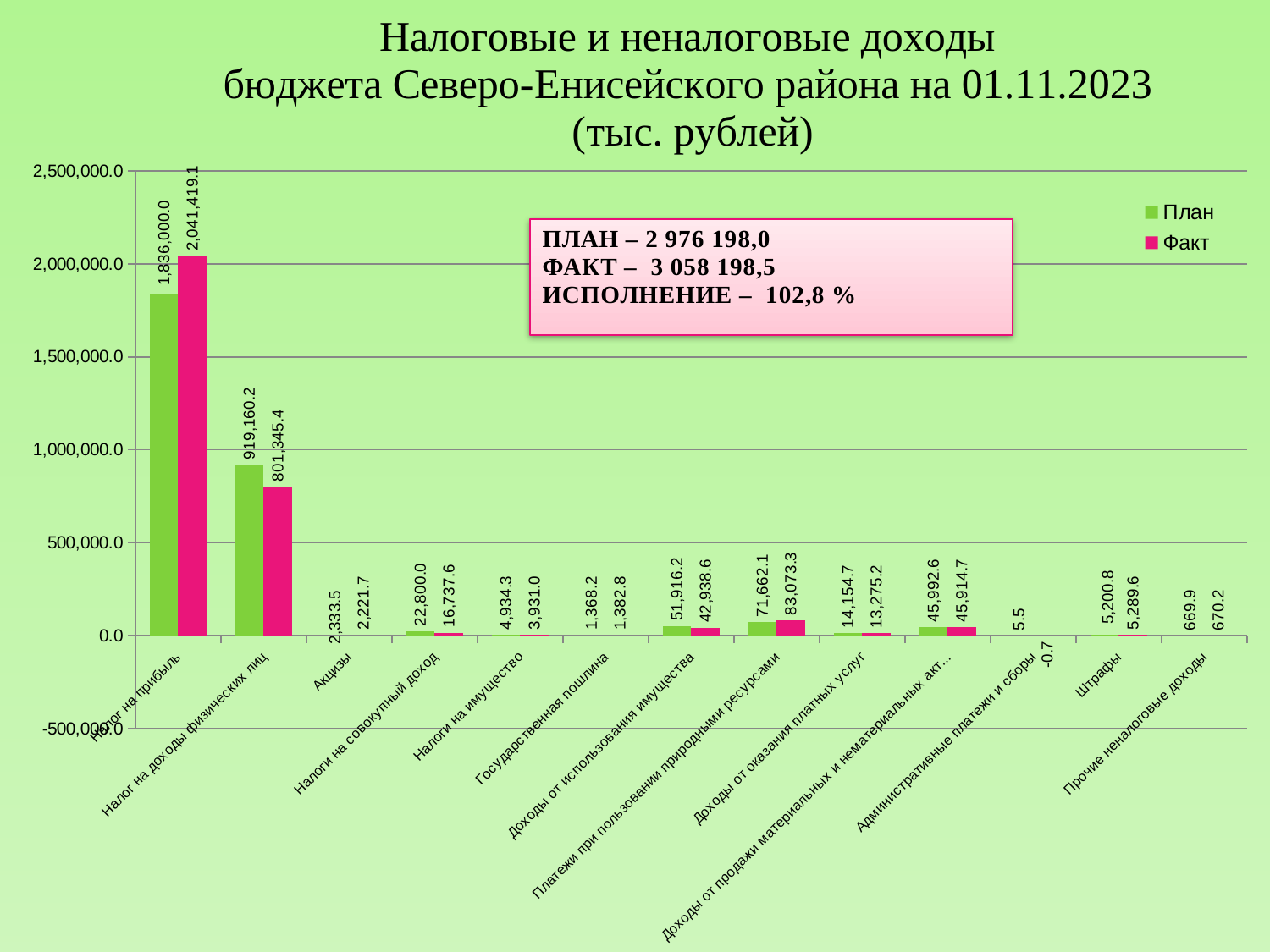

### Chart: Налоговые и неналоговые доходы
бюджета Северо-Енисейского района на 01.11.2023
(тыс. рублей)

| Category | План | Факт |
|---|---|---|
| Налог на прибыль | 1836000.0 | 2041419.1 |
| Налог на доходы физических лиц | 919160.2 | 801345.4 |
| Акцизы | 2333.5 | 2221.7 |
| Налоги на совокупный доход | 22800.0 | 16737.6 |
| Налоги на имущество | 4934.3 | 3931.0 |
| Государственная пошлина | 1368.2 | 1382.8 |
| Доходы от использования имущества | 51916.2 | 42938.6 |
| Платежи при пользовании природными ресурсами | 71662.1 | 83073.3 |
| Доходы от оказания платных услуг | 14154.7 | 13275.2 |
| Доходы от продажи материальных и нематериальных активов | 45992.6 | 45914.7 |
| Административные платежи и сборы | 5.5 | -0.7 |
| Штрафы | 5200.8 | 5289.6 |
| Прочие неналоговые доходы | 669.9 | 670.2 |